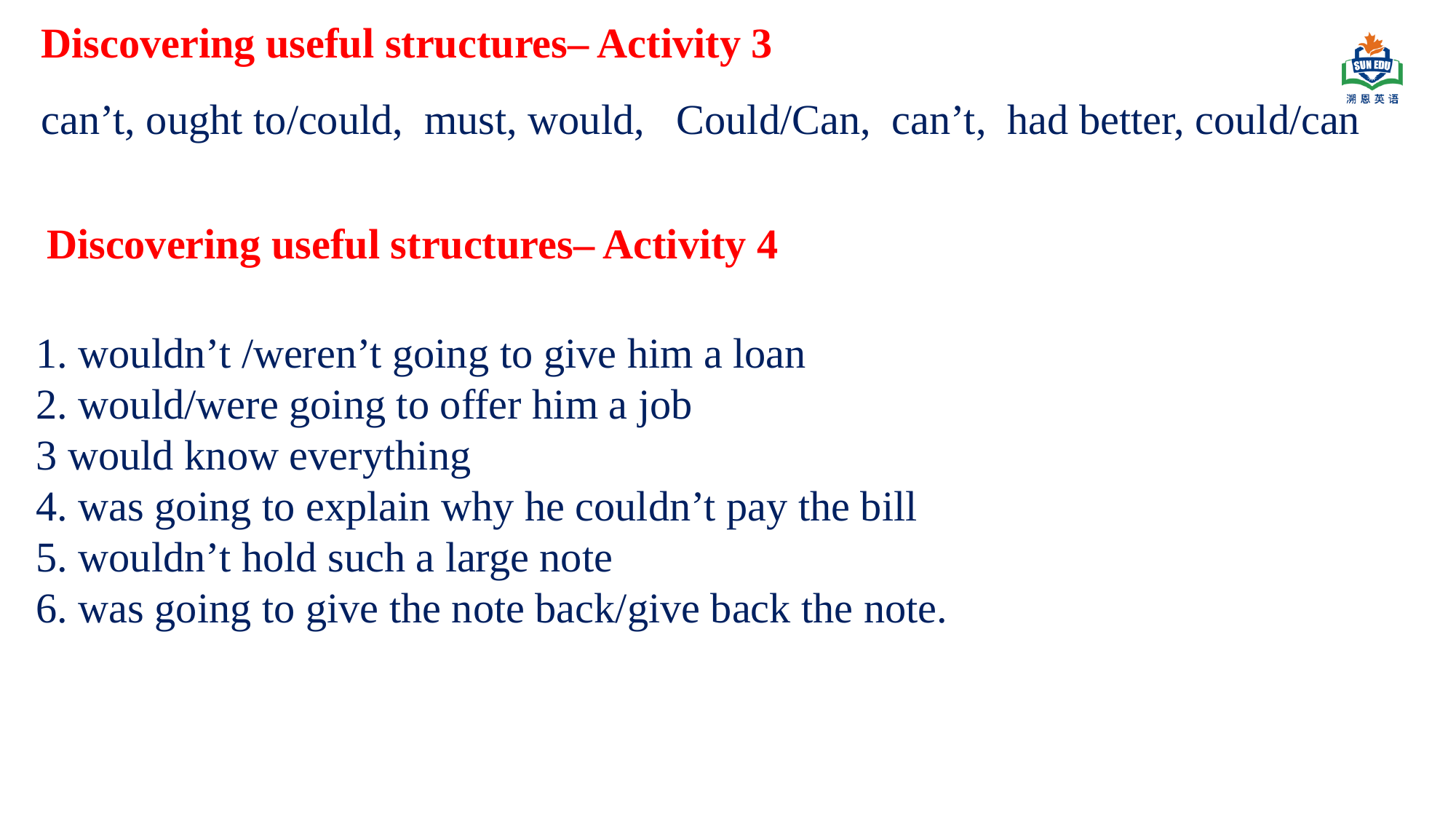

Discovering useful structures– Activity 3
can’t, ought to/could,  must, would,   Could/Can,  can’t,  had better, could/can

Discovering useful structures– Activity 4
1. wouldn’t /weren’t going to give him a loan
2. would/were going to offer him a job
3 would know everything
4. was going to explain why he couldn’t pay the bill
5. wouldn’t hold such a large note
6. was going to give the note back/give back the note.